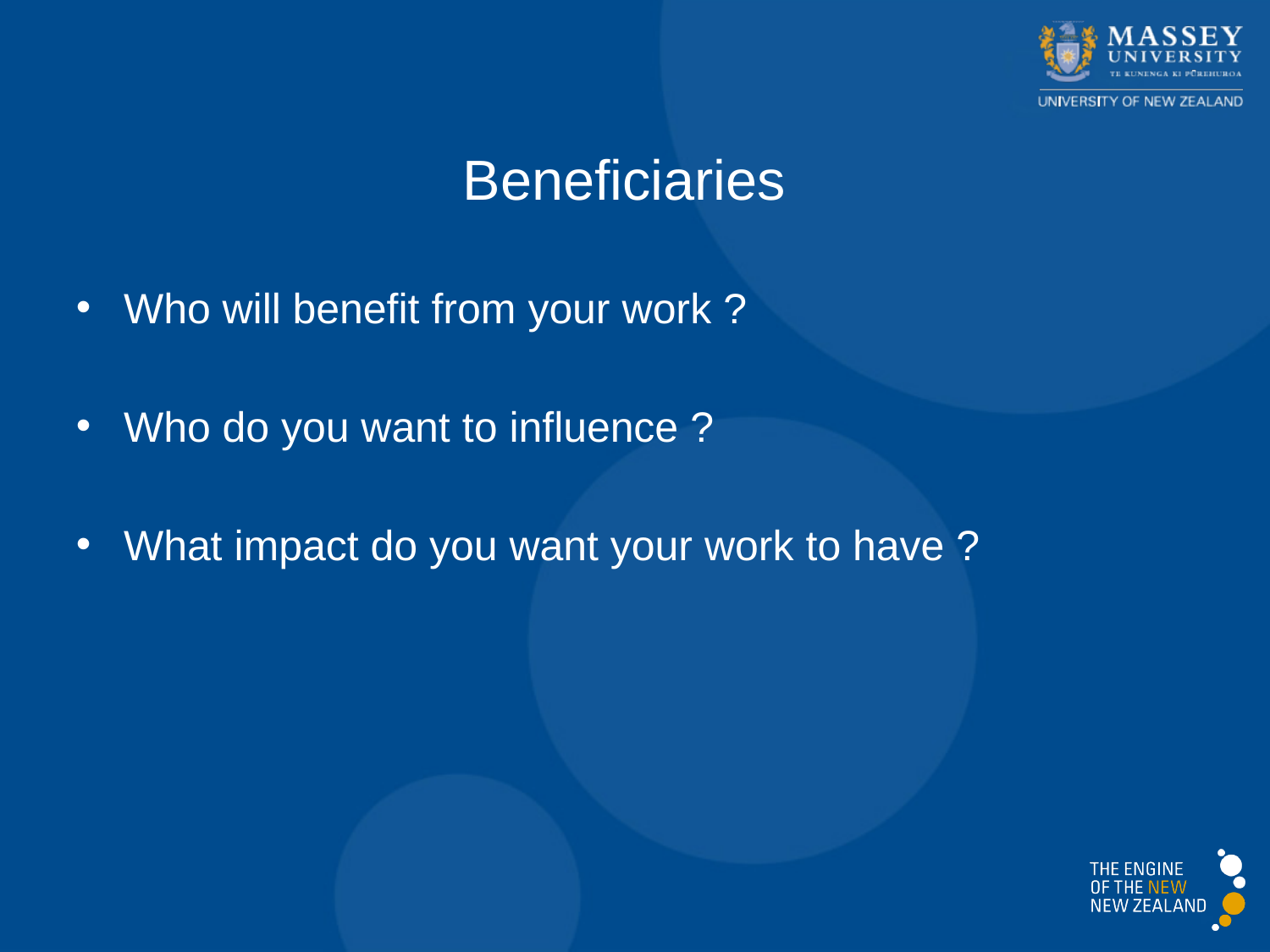

Beneficiaries
Who will benefit from your work ?

Who do you want to influence ?

What impact do you want your work to have ?